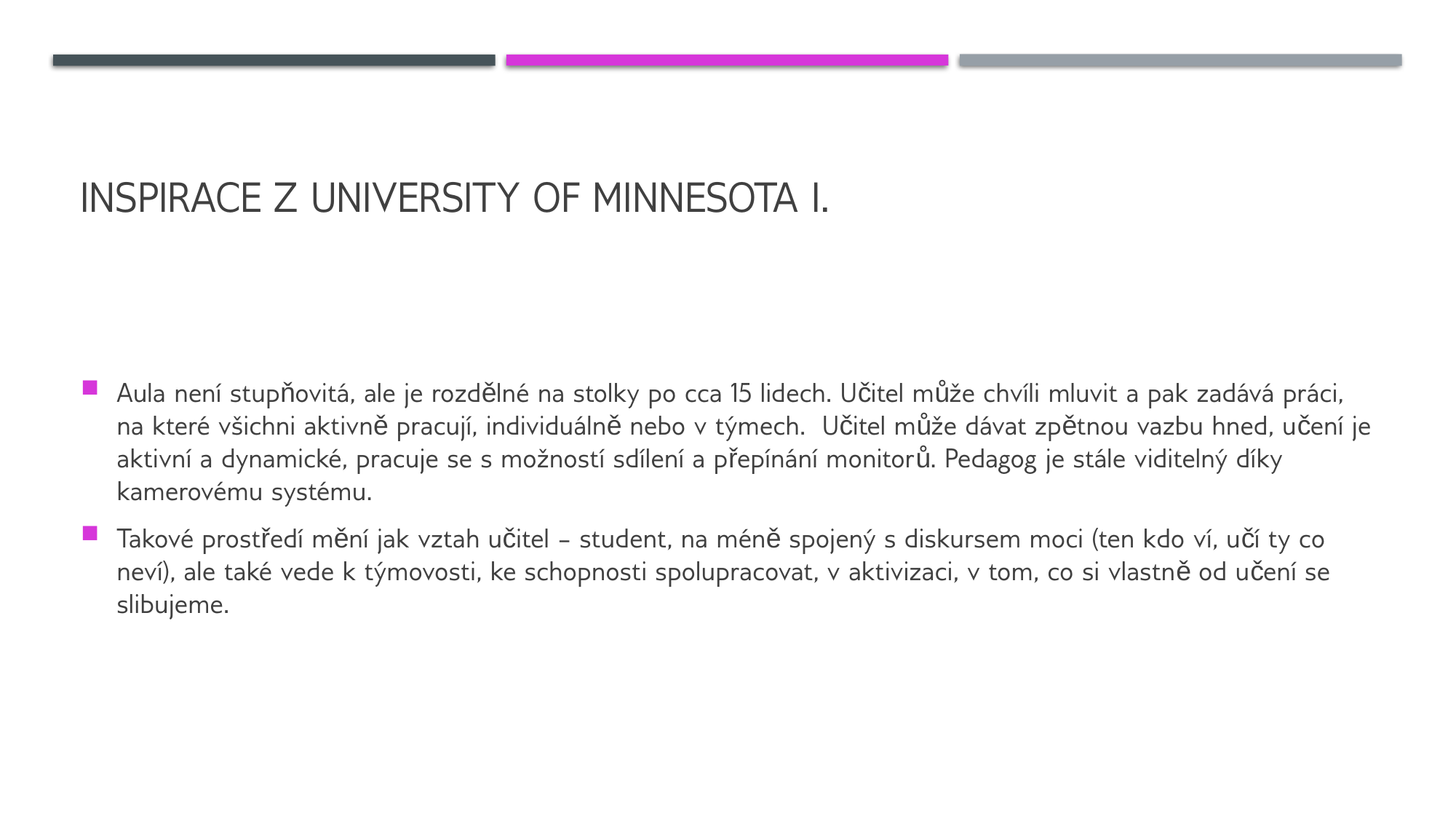

# Inspirace z University of Minnesota I.
Aula není stupňovitá, ale je rozdělné na stolky po cca 15 lidech. Učitel může chvíli mluvit a pak zadává práci, na které všichni aktivně pracují, individuálně nebo v týmech.  Učitel může dávat zpětnou vazbu hned, učení je aktivní a dynamické, pracuje se s možností sdílení a přepínání monitorů. Pedagog je stále viditelný díky kamerovému systému.
Takové prostředí mění jak vztah učitel – student, na méně spojený s diskursem moci (ten kdo ví, učí ty co neví), ale také vede k týmovosti, ke schopnosti spolupracovat, v aktivizaci, v tom, co si vlastně od učení se slibujeme.